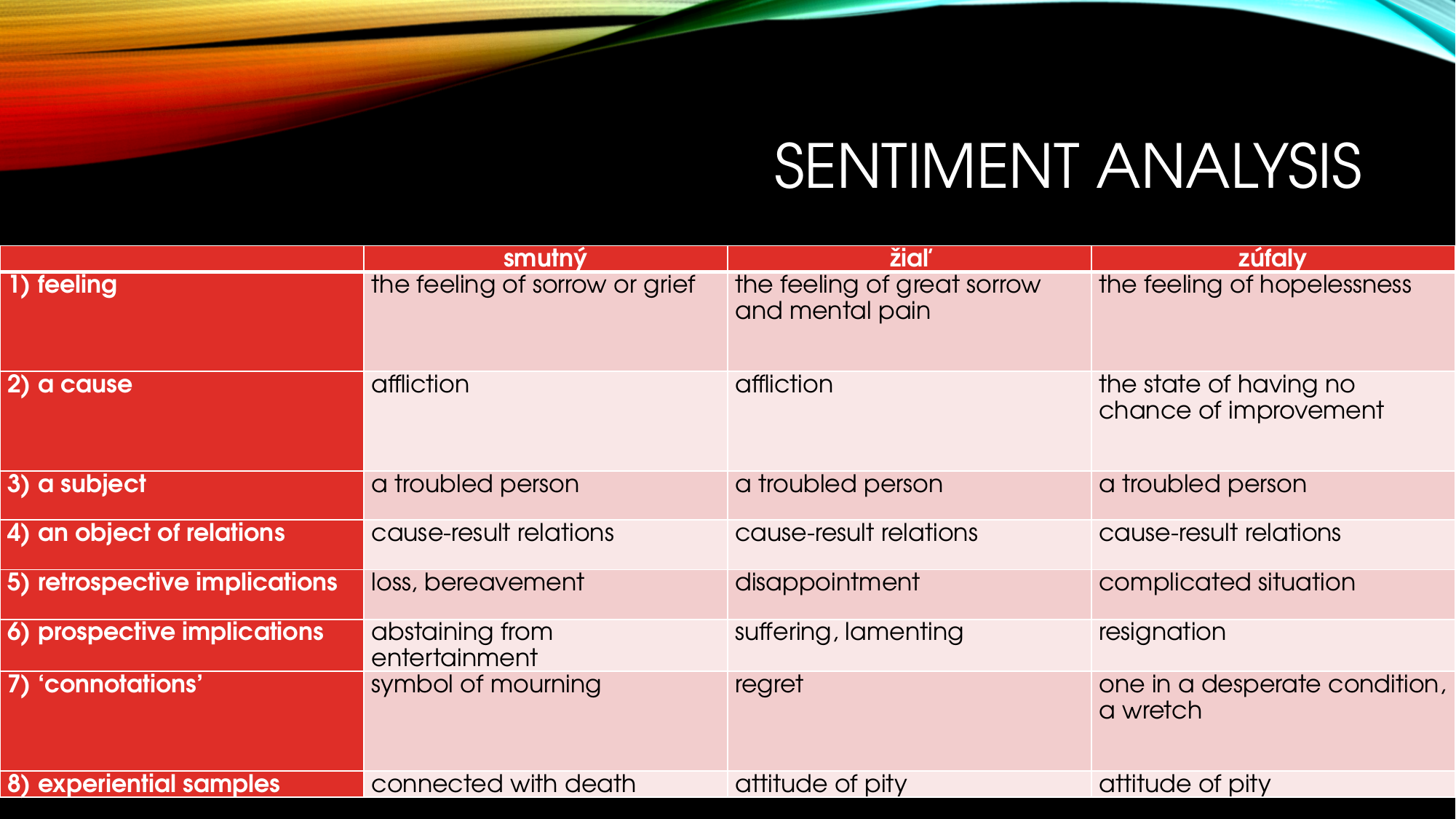

# Sentiment Analysis
|  | smutný | žiaľ | zúfaly |
| --- | --- | --- | --- |
| 1) feeling | the feeling of sorrow or grief | the feeling of great sorrow and mental pain | the feeling of hopelessness |
| 2) a cause | affliction | affliction | the state of having no chance of improvement |
| 3) a subject | a troubled person | a troubled person | a troubled person |
| 4) an object of relations | cause-result relations | cause-result relations | cause-result relations |
| 5) retrospective implications | loss, bereavement | disappointment | complicated situation |
| 6) prospective implications | abstaining from entertainment | suffering, lamenting | resignation |
| 7) ‘connotations’ | symbol of mourning | regret | one in a desperate condition, a wretch |
| 8) experiential samples | connected with death | attitude of pity | attitude of pity |